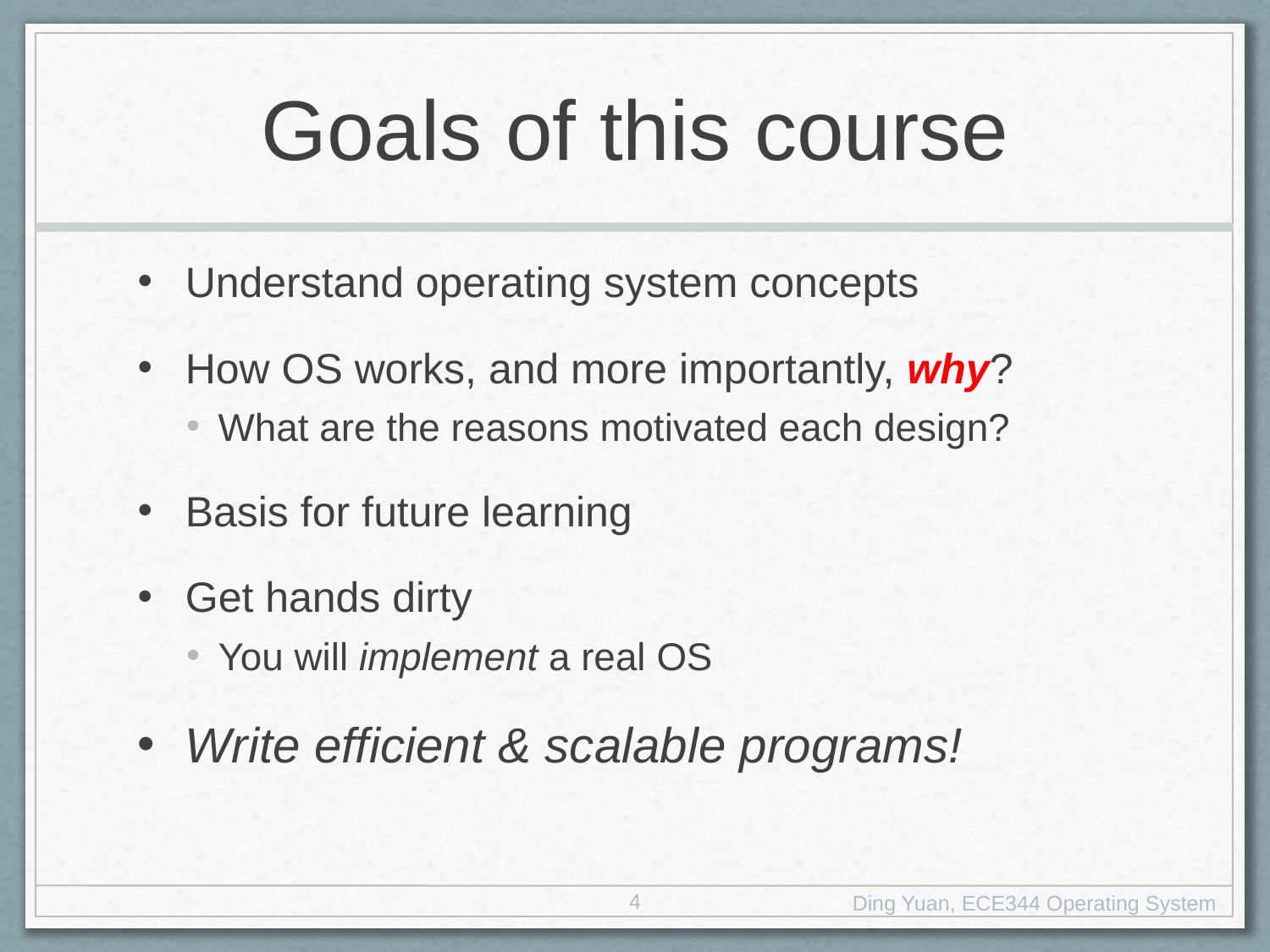

# Goals of this course
Understand operating system concepts
How OS works, and more importantly, why?
What are the reasons motivated each design?
Basis for future learning
Get hands dirty
You will implement a real OS
Write efficient & scalable programs!

4
Ding Yuan, ECE344 Operating System